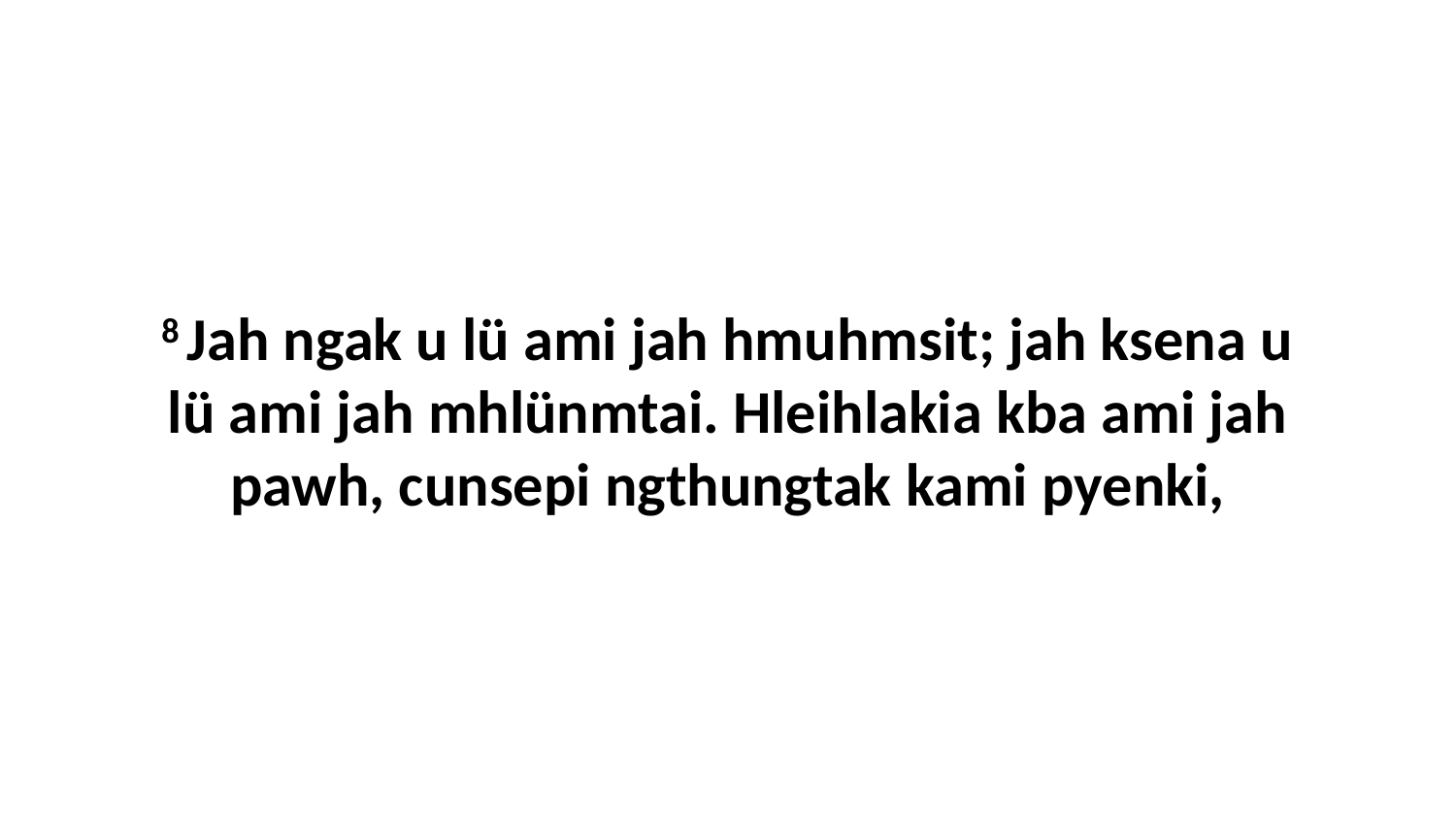

8 Jah ngak u lü ami jah hmuhmsit; jah ksena u lü ami jah mhlünmtai. Hleihlakia kba ami jah pawh, cunsepi ngthungtak kami pyenki,